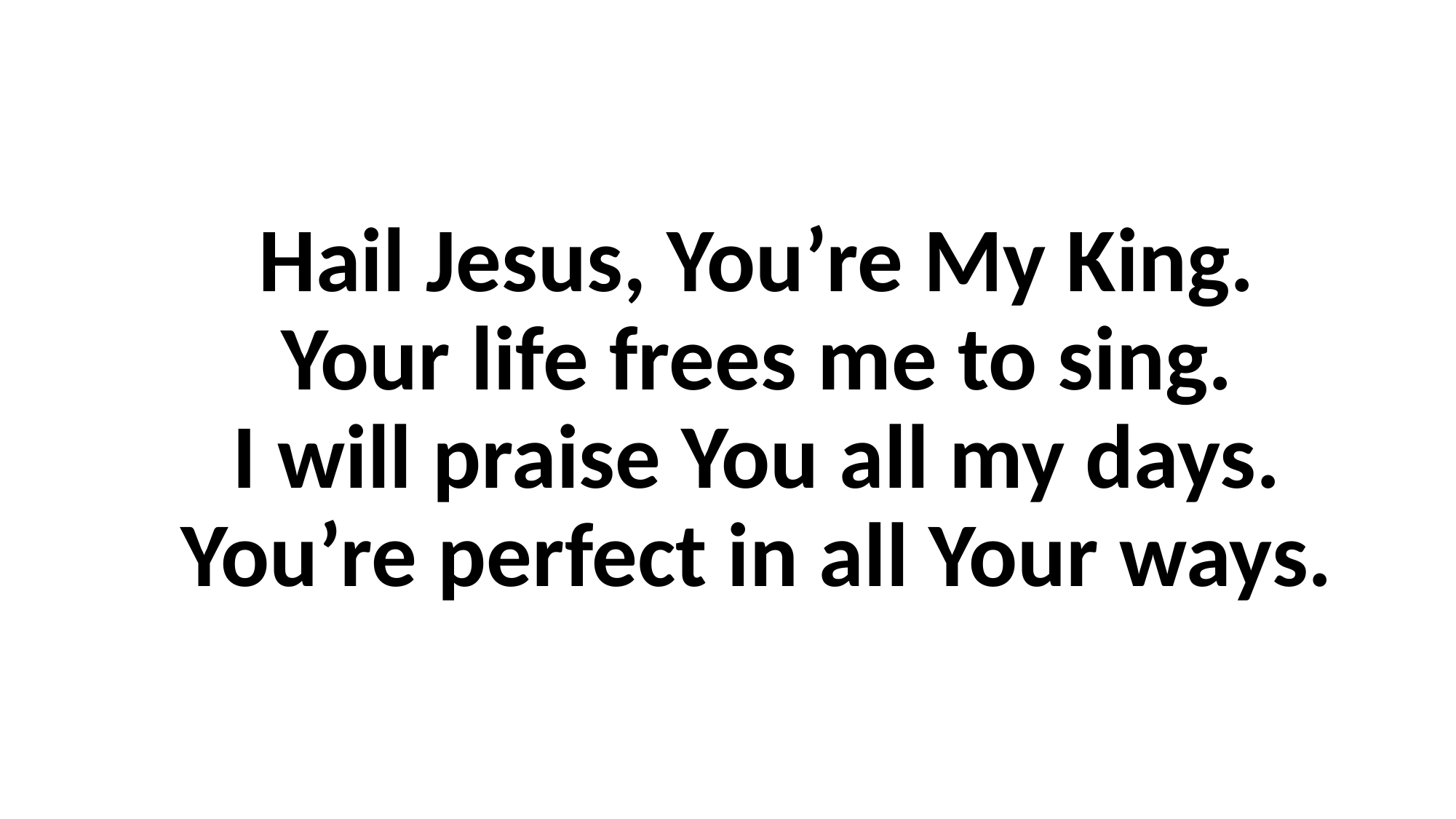

# Hail Jesus, You’re My King. Your life frees me to sing. I will praise You all my days. You’re perfect in all Your ways.